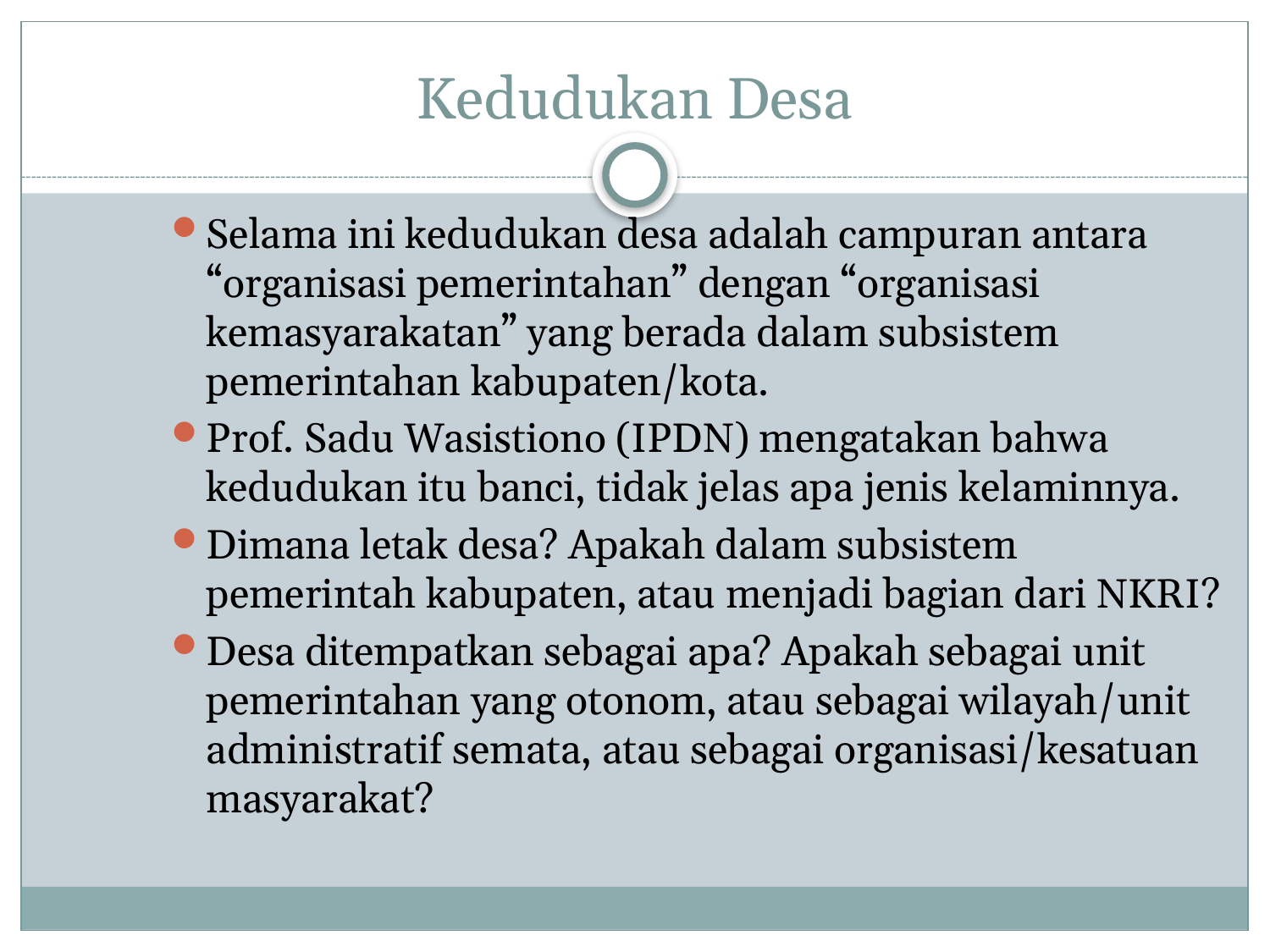

# Kedudukan Desa
Selama ini kedudukan desa adalah campuran antara “organisasi pemerintahan” dengan “organisasi kemasyarakatan” yang berada dalam subsistem pemerintahan kabupaten/kota.
Prof. Sadu Wasistiono (IPDN) mengatakan bahwa kedudukan itu banci, tidak jelas apa jenis kelaminnya.
Dimana letak desa? Apakah dalam subsistem pemerintah kabupaten, atau menjadi bagian dari NKRI?
Desa ditempatkan sebagai apa? Apakah sebagai unit pemerintahan yang otonom, atau sebagai wilayah/unit administratif semata, atau sebagai organisasi/kesatuan masyarakat?